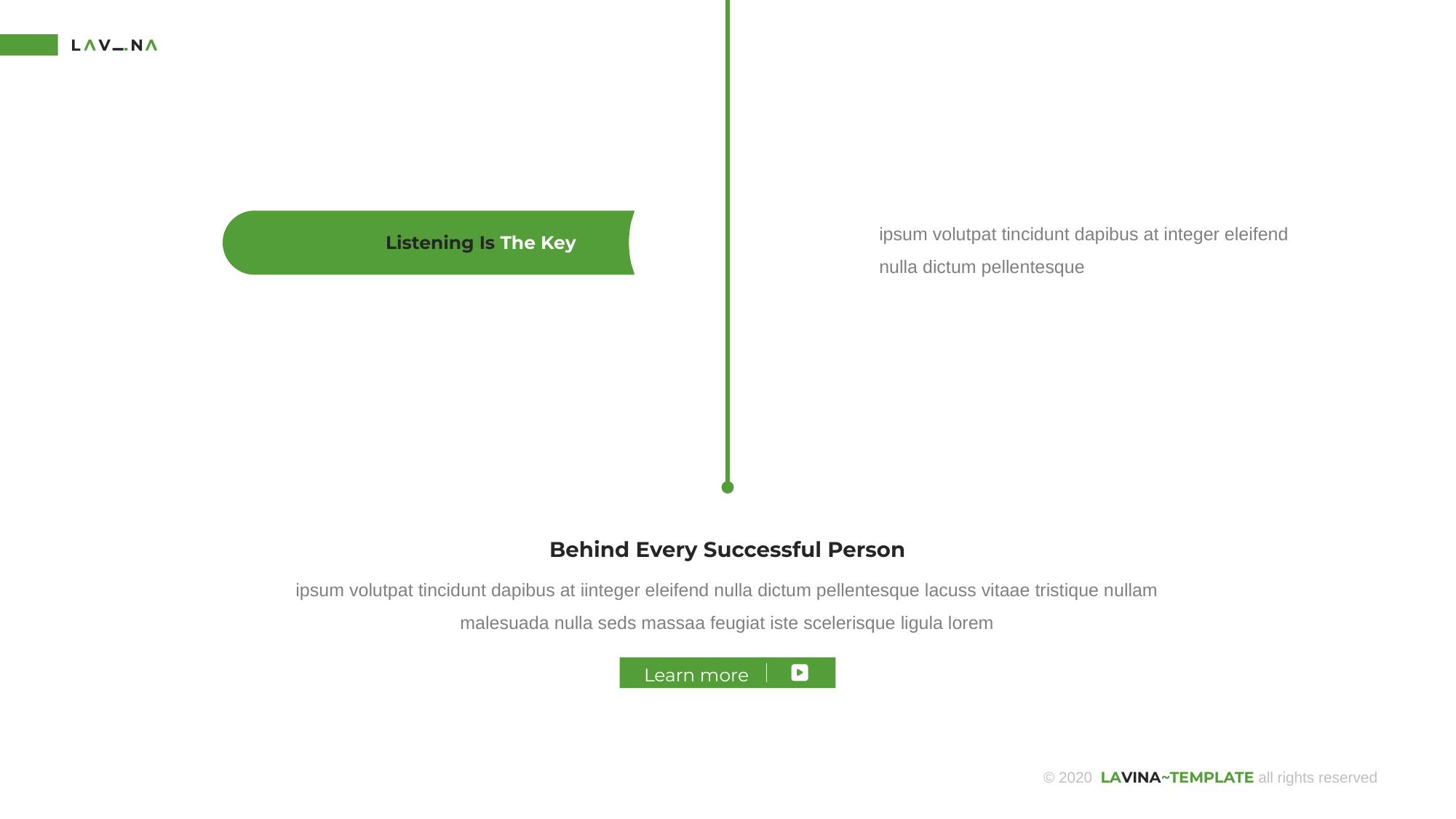

ipsum volutpat tincidunt dapibus at integer eleifend nulla dictum pellentesque
Listening Is The Key

Behind Every Successful Person
ipsum volutpat tincidunt dapibus at iinteger eleifend nulla dictum pellentesque lacuss vitaae tristique nullam malesuada nulla seds massaa feugiat iste scelerisque ligula lorem
Learn more

© 2020  LAVINA~TEMPLATE all rights reserved